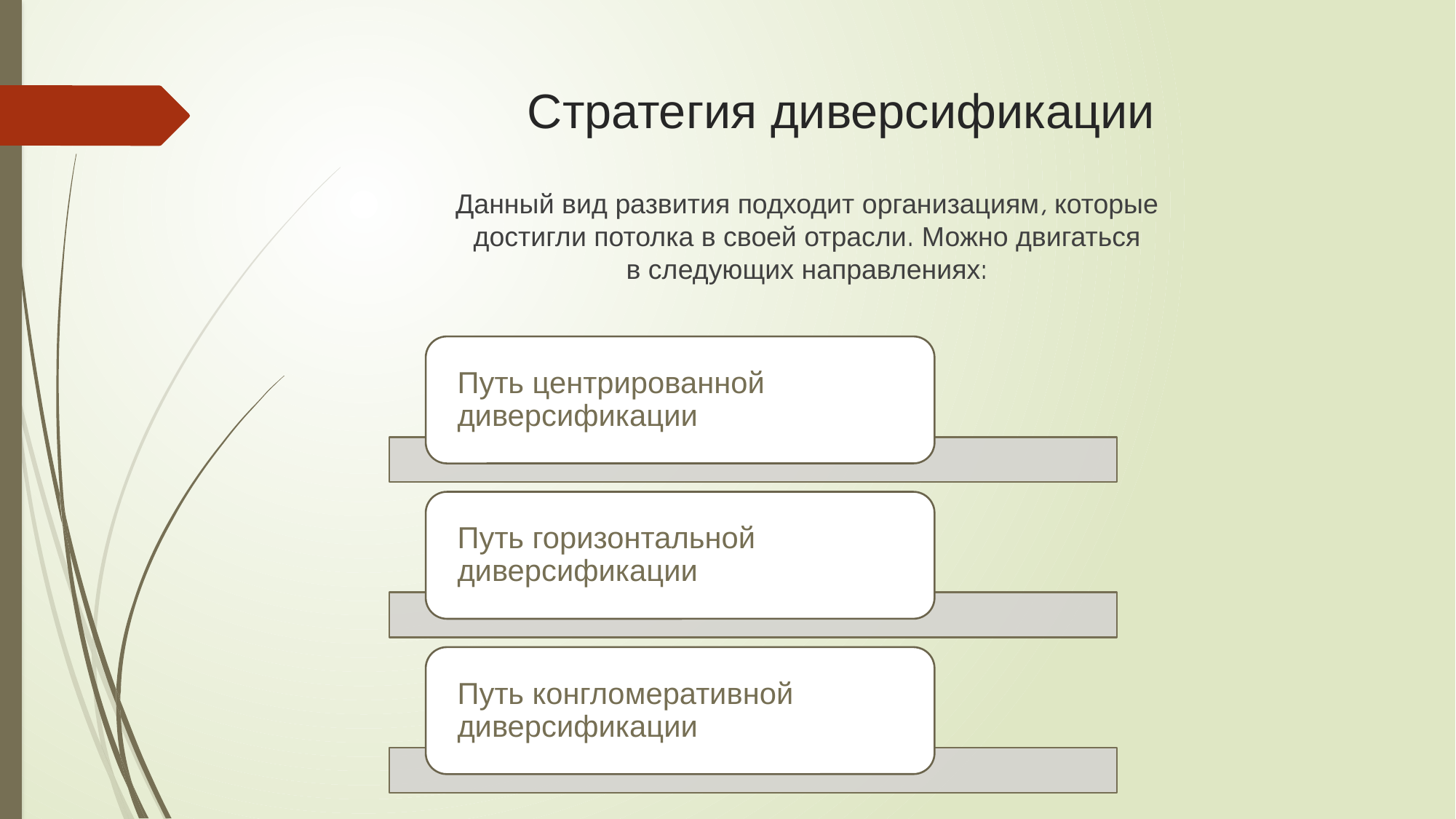

# Стратегия диверсификации
Данный вид развития подходит организациям, которые достигли потолка в своей отрасли. Можно двигаться в следующих направлениях:

Путь центрированной диверсификации
Путь горизонтальной диверсификации
Путь конгломеративной диверсификации